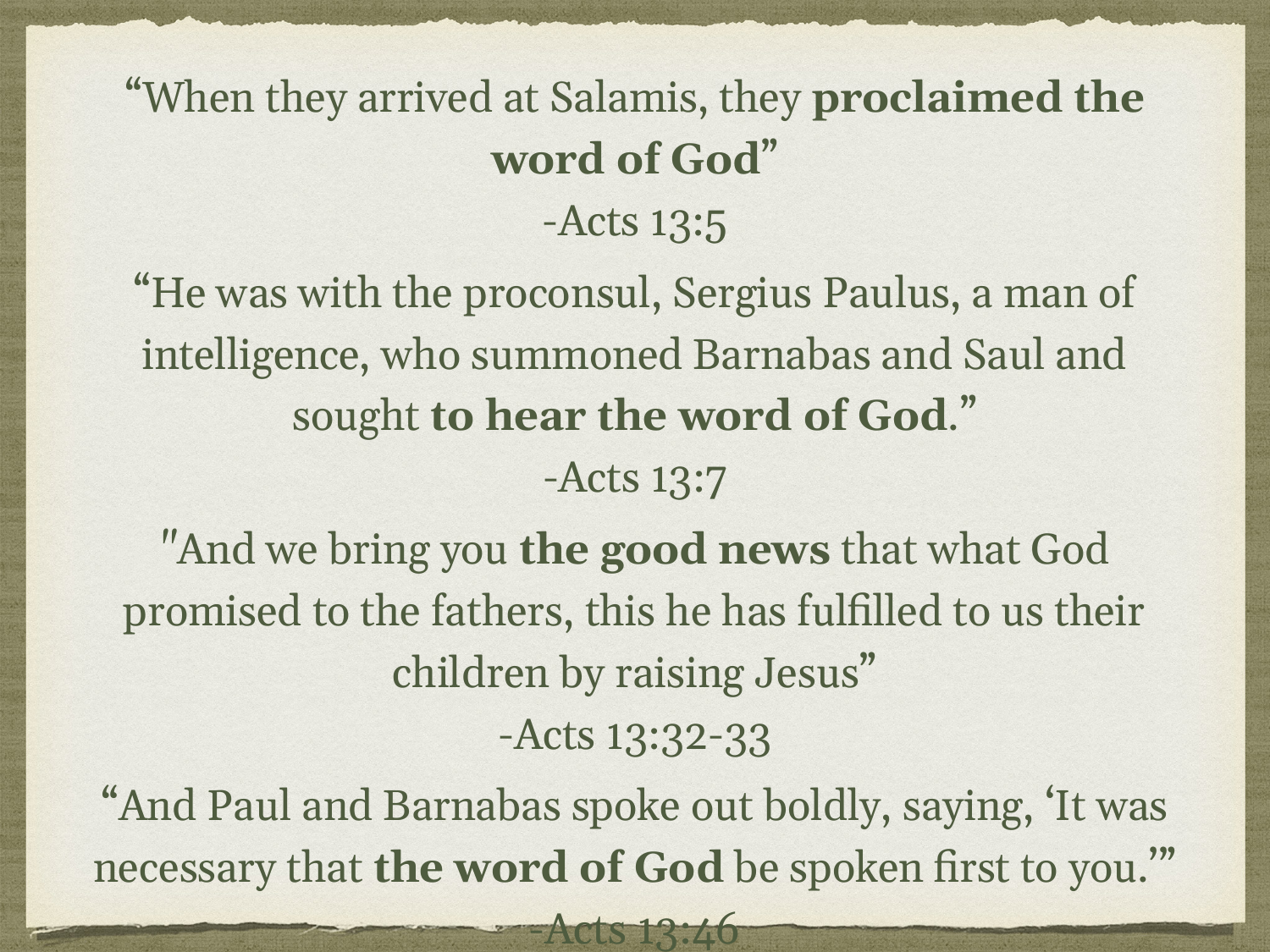

“When they arrived at Salamis, they proclaimed the word of God”
-Acts 13:5

“He was with the proconsul, Sergius Paulus, a man of intelligence, who summoned Barnabas and Saul and sought to hear the word of God.”
-Acts 13:7

"And we bring you the good news that what God promised to the fathers, this he has fulfilled to us their children by raising Jesus”
-Acts 13:32-33

“And Paul and Barnabas spoke out boldly, saying, ‘It was necessary that the word of God be spoken first to you.’”
-Acts 13:46